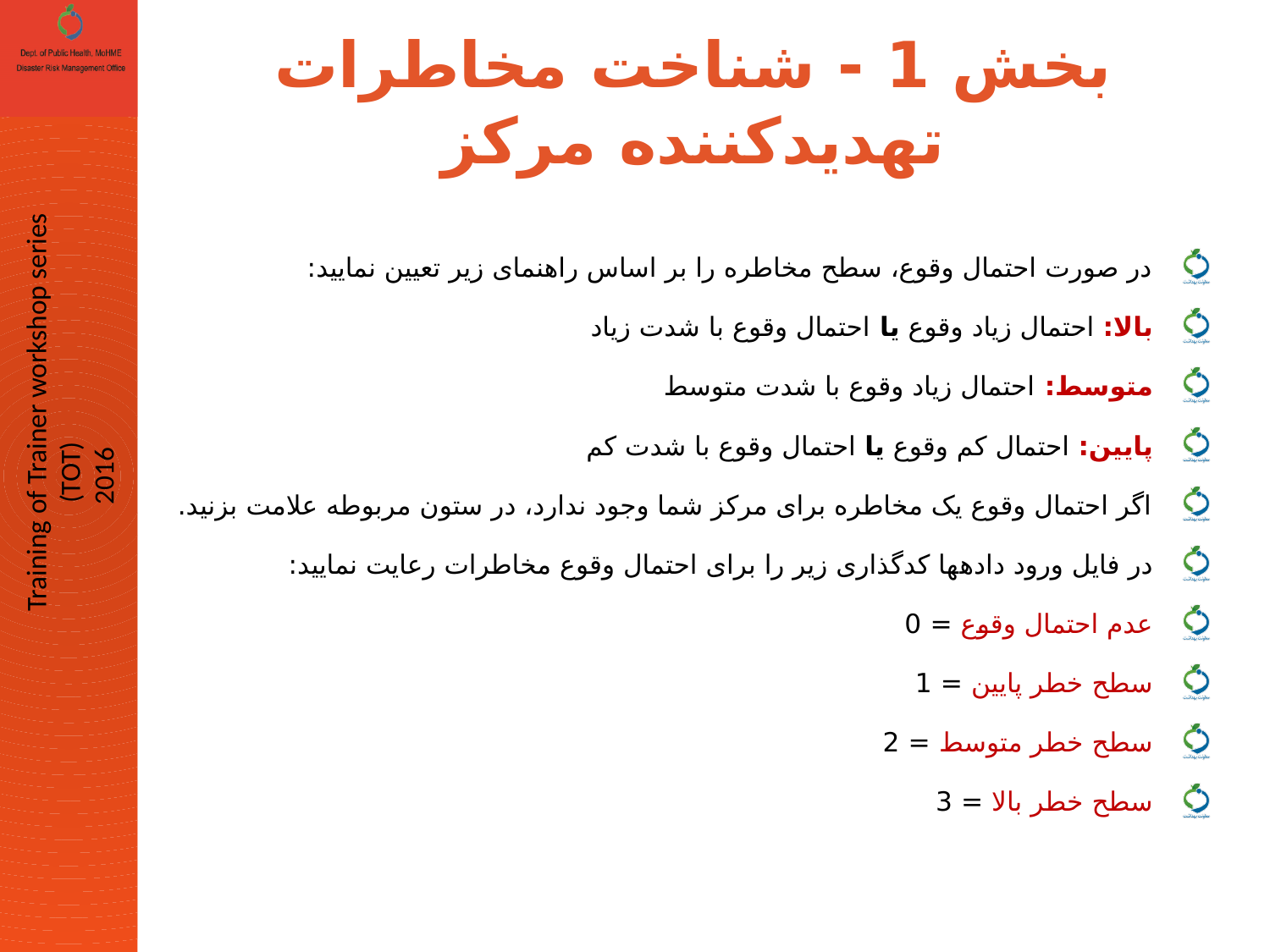

# بخش 1 - شناخت مخاطرات تهدیدکننده مرکز
در صورت احتمال وقوع، سطح مخاطره را بر اساس راهنمای زیر تعیین نمایید:
بالا: احتمال زیاد وقوع یا احتمال وقوع با شدت زیاد
متوسط: احتمال زیاد وقوع با شدت متوسط
پایین: احتمال کم وقوع یا احتمال وقوع با شدت کم
اگر احتمال وقوع یک مخاطره برای مرکز شما وجود ندارد، در ستون مربوطه علامت بزنید.
در فایل ورود داده­ها کدگذاری زیر را برای احتمال وقوع مخاطرات رعایت نمایید:
عدم احتمال وقوع = 0
سطح خطر پایین = 1
سطح خطر متوسط = 2
سطح خطر بالا = 3